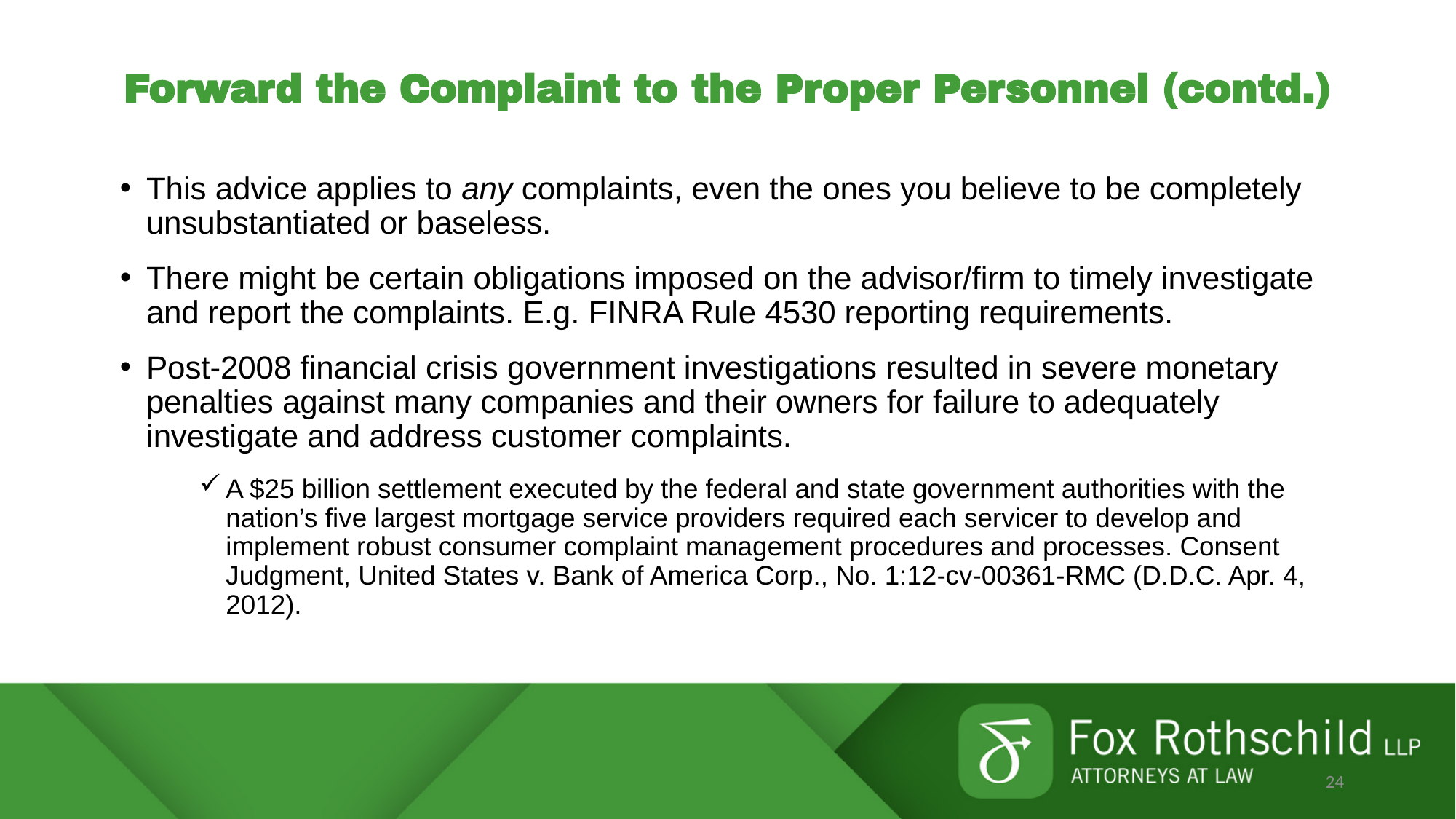

# Forward the Complaint to the Proper Personnel (contd.)
This advice applies to any complaints, even the ones you believe to be completely unsubstantiated or baseless.
There might be certain obligations imposed on the advisor/firm to timely investigate and report the complaints. E.g. FINRA Rule 4530 reporting requirements.
Post-2008 financial crisis government investigations resulted in severe monetary penalties against many companies and their owners for failure to adequately investigate and address customer complaints.
A $25 billion settlement executed by the federal and state government authorities with the nation’s five largest mortgage service providers required each servicer to develop and implement robust consumer complaint management procedures and processes. Consent Judgment, United States v. Bank of America Corp., No. 1:12-cv-00361-RMC (D.D.C. Apr. 4, 2012).

24